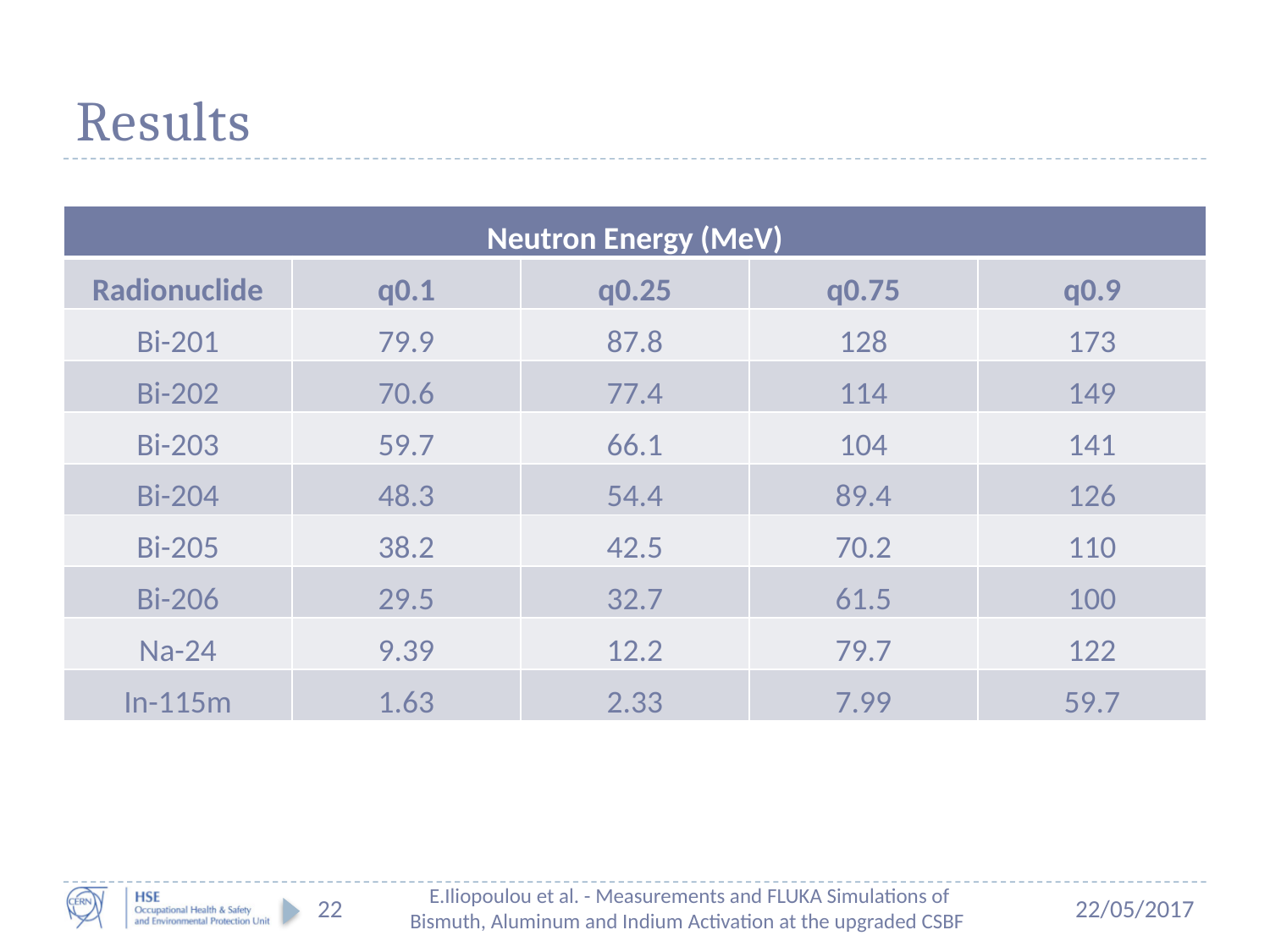

# Results
| Neutron Energy (MeV) |  |  |  |  |
| --- | --- | --- | --- | --- |
| Radionuclide | q0.1 | q0.25 | q0.75 | q0.9 |
| Bi-201 | 79.9 | 87.8 | 128 | 173 |
| Bi-202 | 70.6 | 77.4 | 114 | 149 |
| Bi-203 | 59.7 | 66.1 | 104 | 141 |
| Bi-204 | 48.3 | 54.4 | 89.4 | 126 |
| Bi-205 | 38.2 | 42.5 | 70.2 | 110 |
| Bi-206 | 29.5 | 32.7 | 61.5 | 100 |
| Na-24 | 9.39 | 12.2 | 79.7 | 122 |
| In-115m | 1.63 | 2.33 | 7.99 | 59.7 |
22
E.Iliopoulou et al. - Measurements and FLUKA Simulations of Bismuth, Aluminum and Indium Activation at the upgraded CSBF
22/05/2017